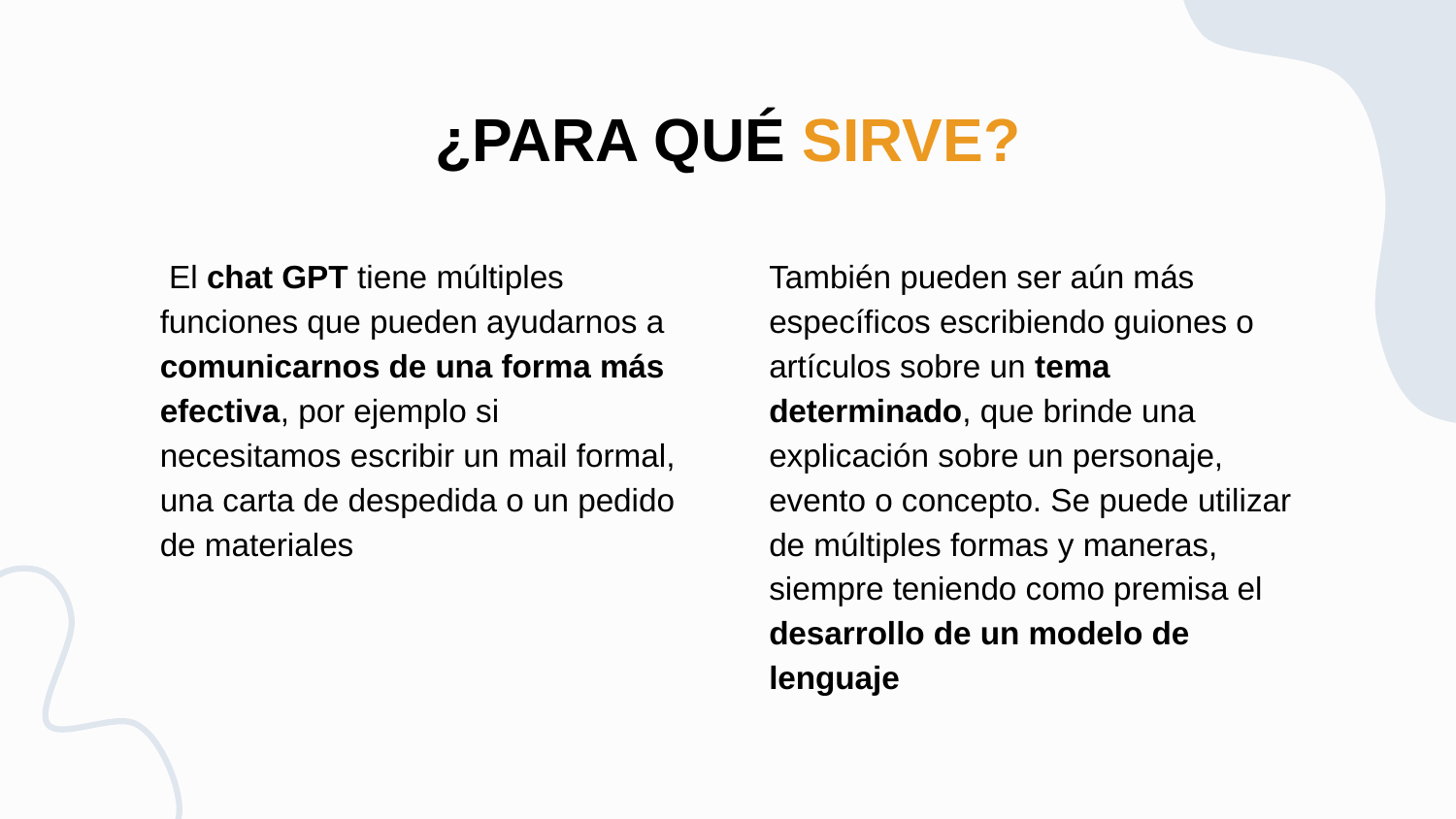

# ¿PARA QUÉ SIRVE?
 El chat GPT tiene múltiples funciones que pueden ayudarnos a comunicarnos de una forma más efectiva, por ejemplo si necesitamos escribir un mail formal, una carta de despedida o un pedido de materiales
También pueden ser aún más específicos escribiendo guiones o artículos sobre un tema determinado, que brinde una explicación sobre un personaje, evento o concepto. Se puede utilizar de múltiples formas y maneras, siempre teniendo como premisa el desarrollo de un modelo de lenguaje